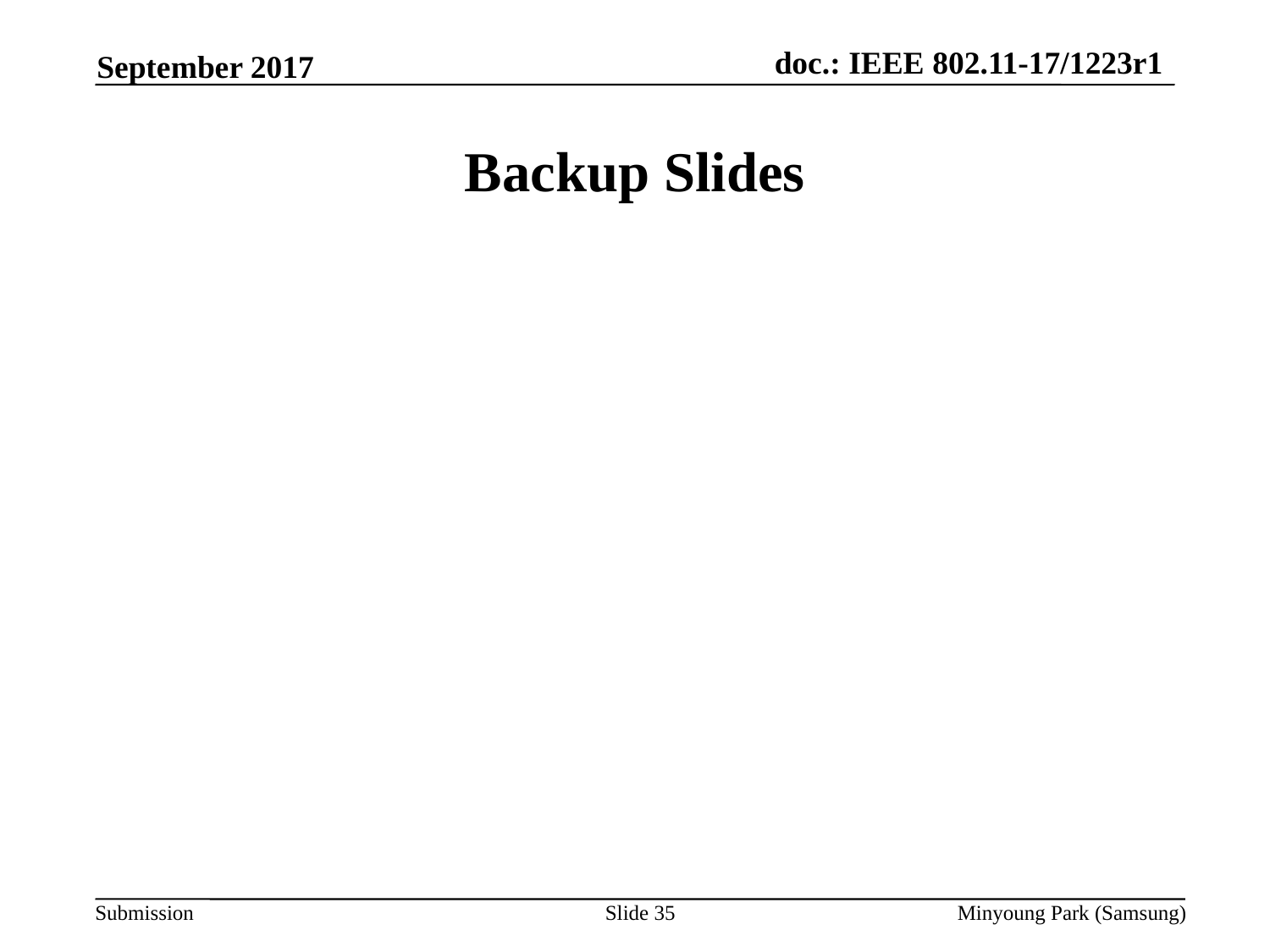

September 2017
# Backup Slides
Slide 35
Minyoung Park (Samsung)